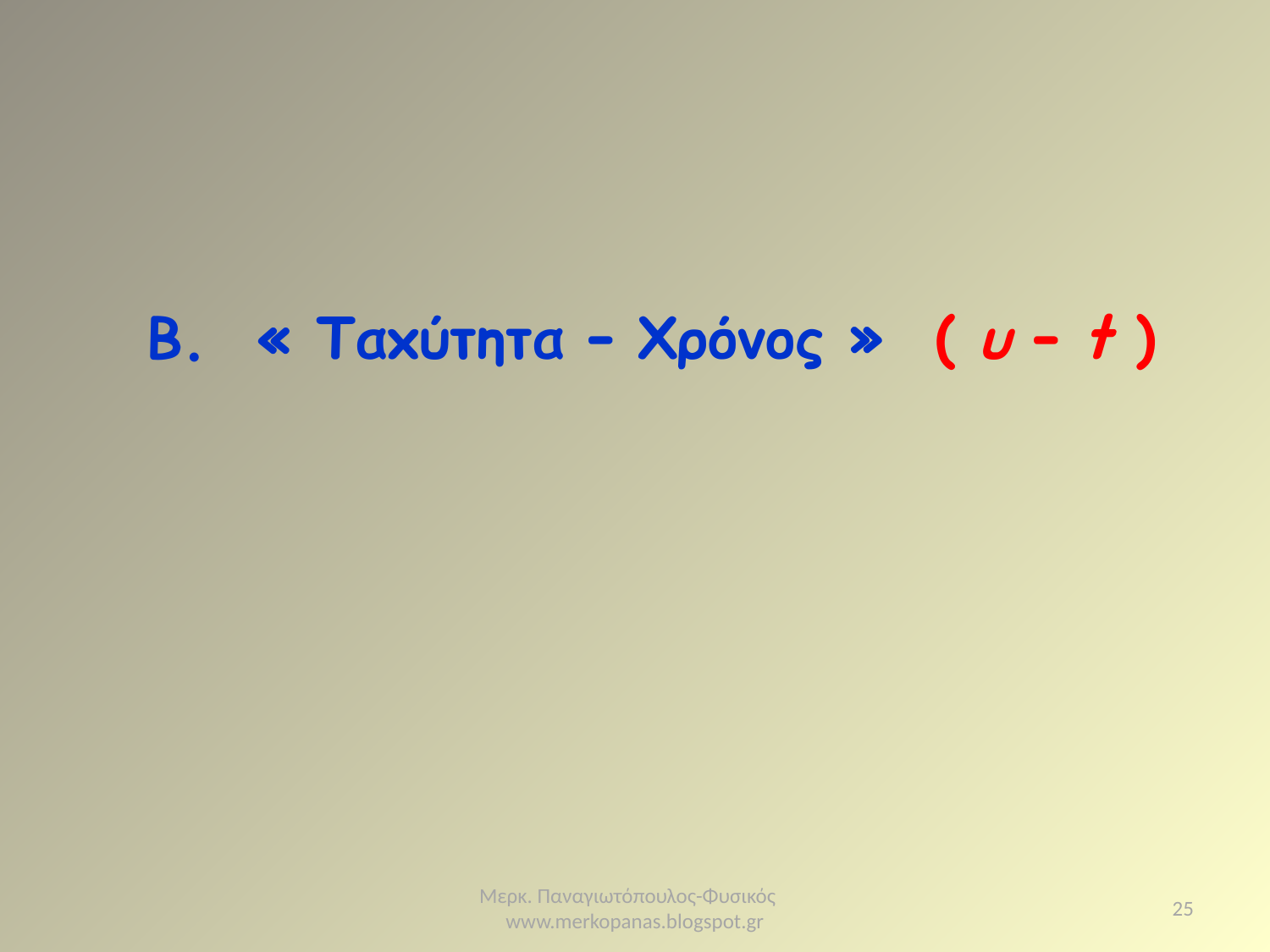

Β.  « Ταχύτητα – Χρόνος »  ( υ – t )
Μερκ. Παναγιωτόπουλος-Φυσικός    www.merkopanas.blogspot.gr
25